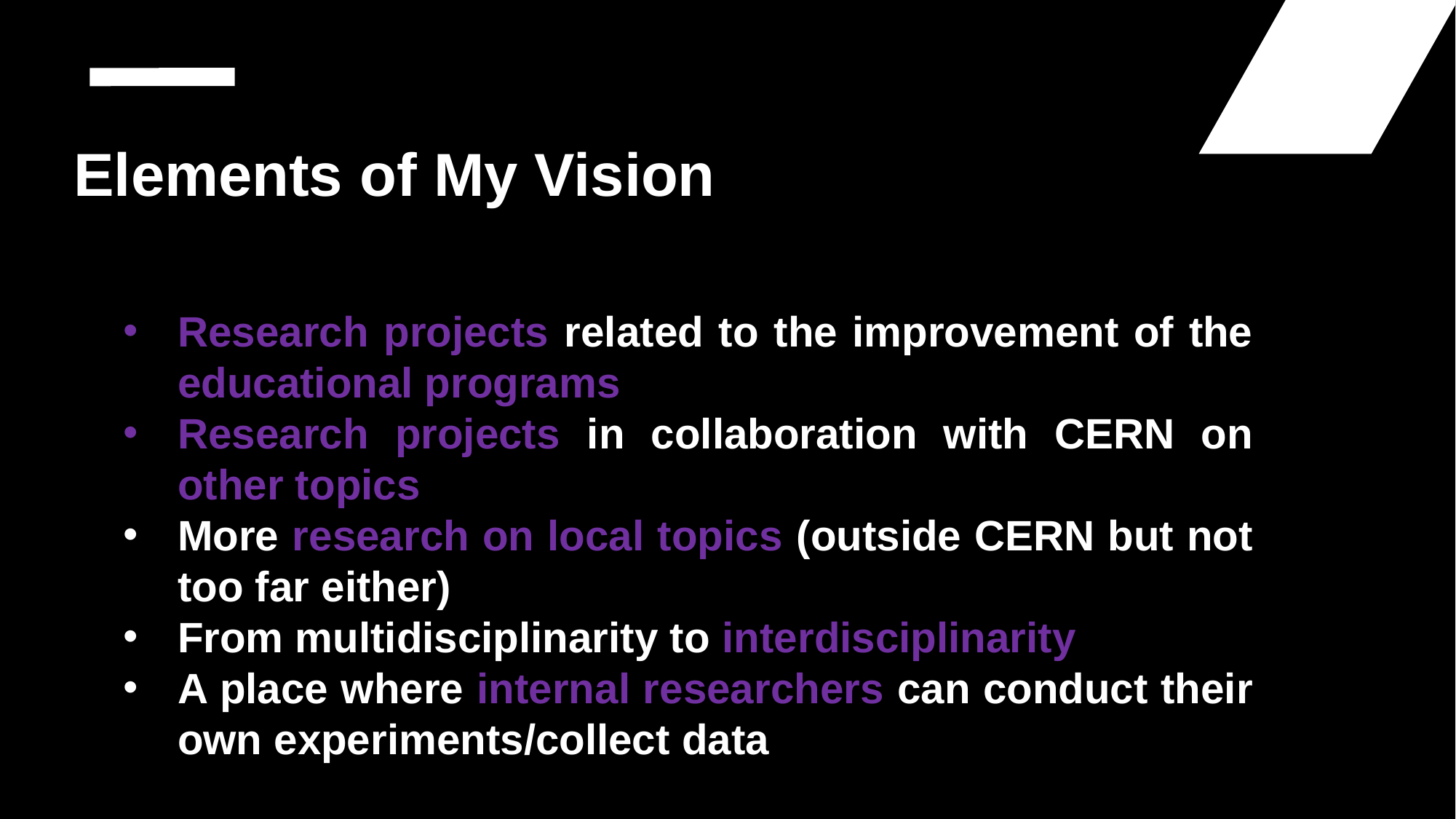

Elements of My Vision
Research projects related to the improvement of the educational programs
Research projects in collaboration with CERN on other topics
More research on local topics (outside CERN but not too far either)
From multidisciplinarity to interdisciplinarity
A place where internal researchers can conduct their own experiments/collect data